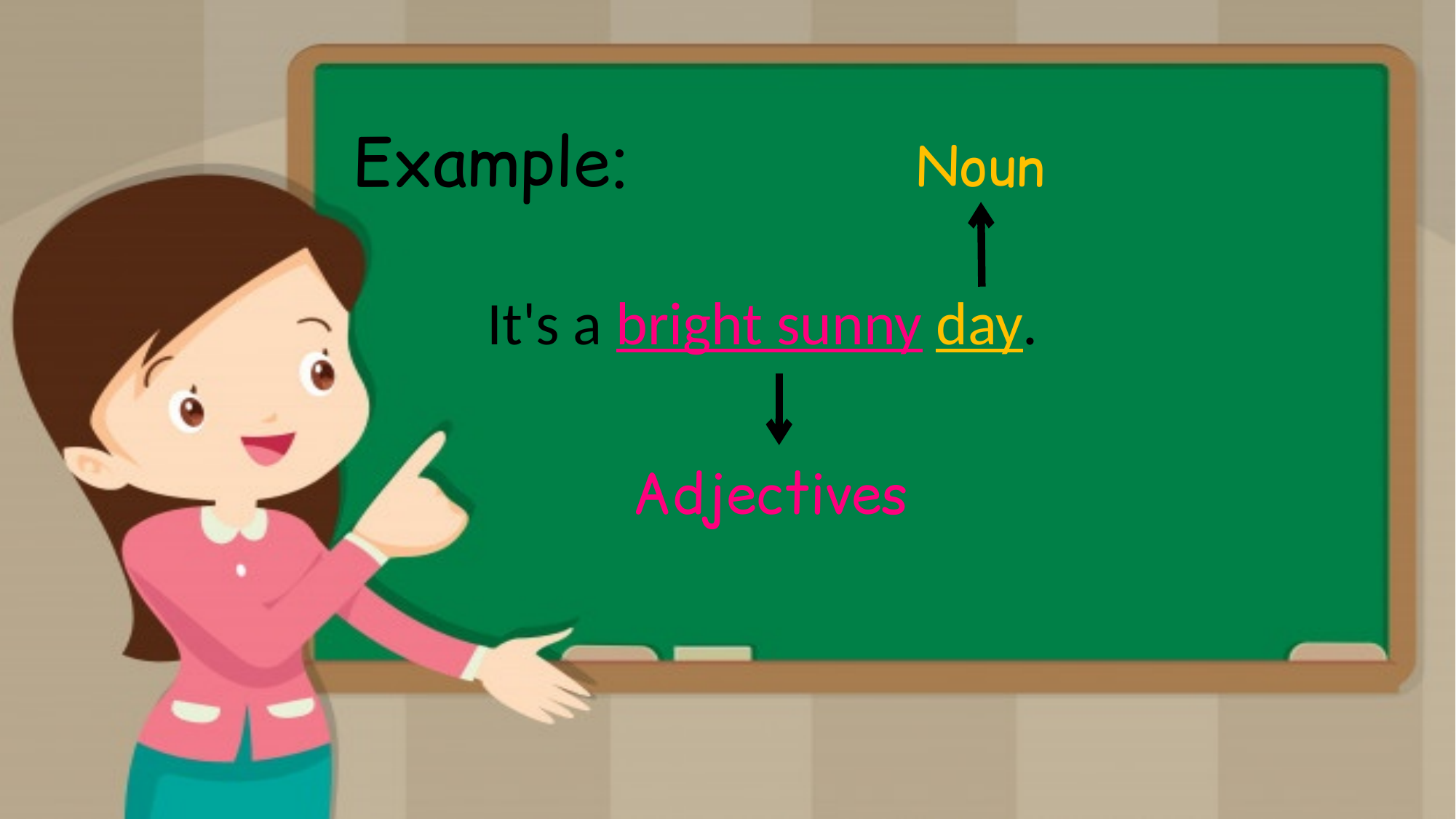

# Example:
Noun
 It's a bright sunny day.
Adjectives